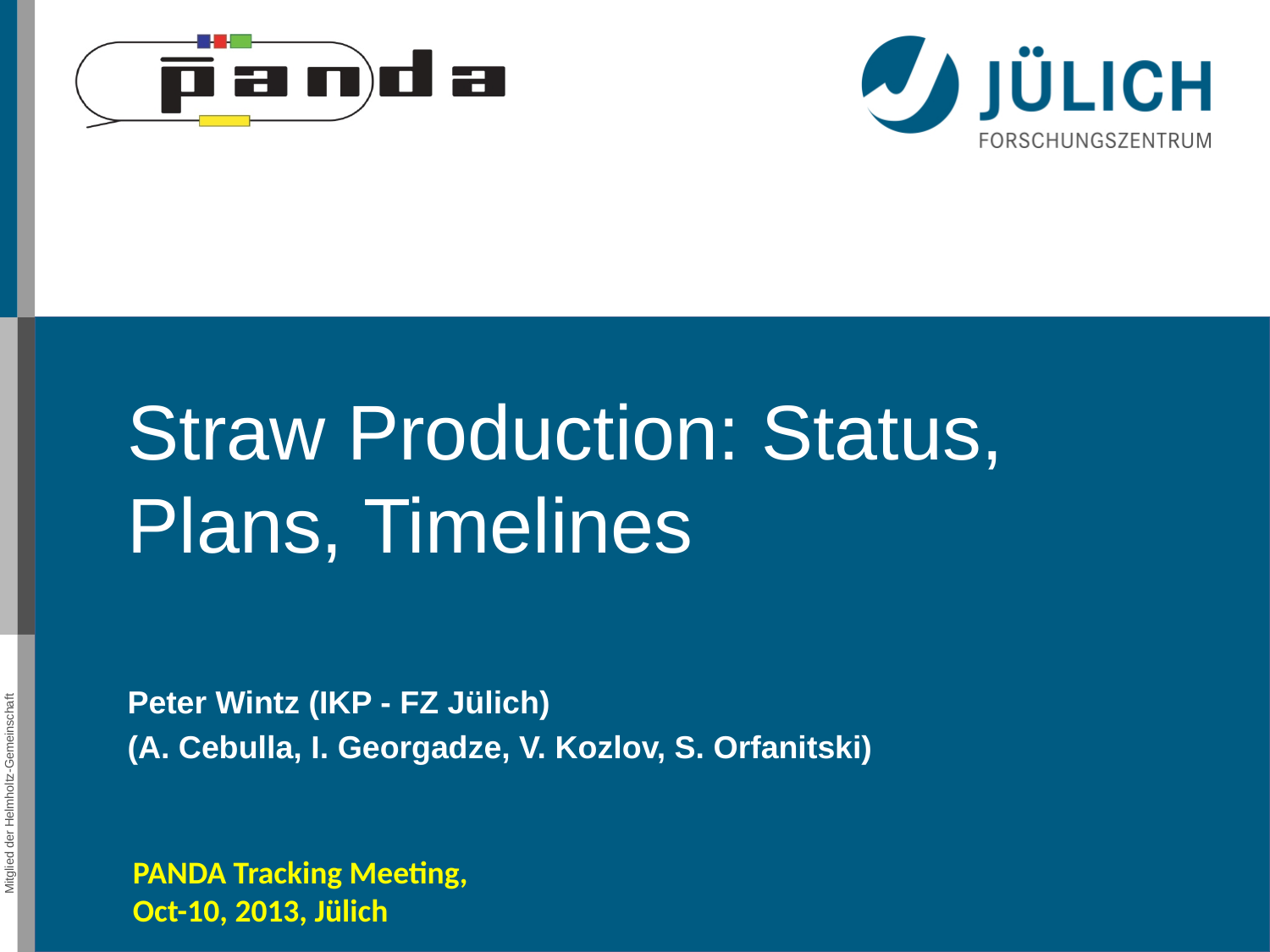

Straw Production: Status, Plans, Timelines
Peter Wintz (IKP - FZ Jülich)
(A. Cebulla, I. Georgadze, V. Kozlov, S. Orfanitski)

PANDA Tracking Meeting,
Oct-10, 2013, Jülich